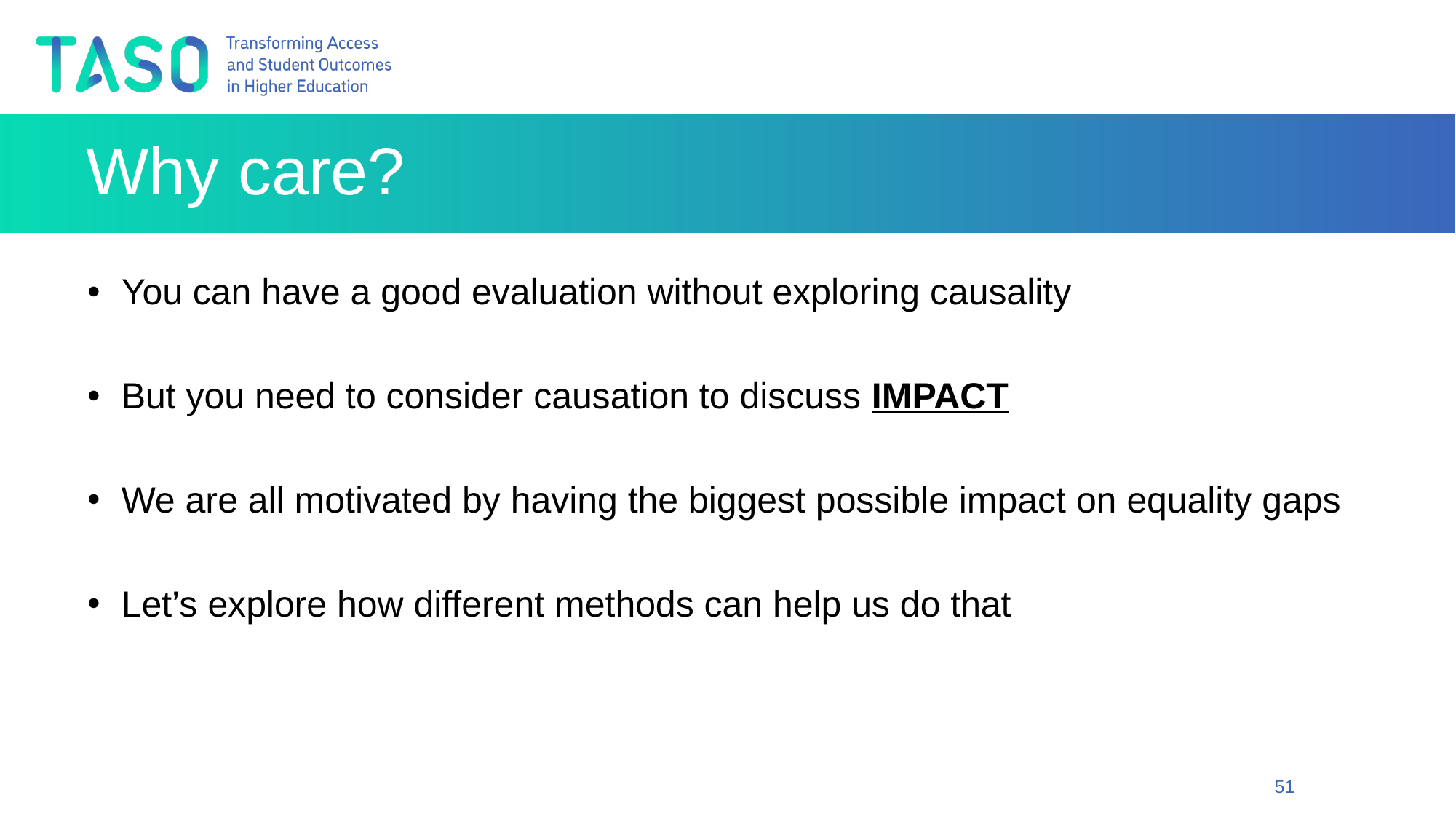

# Why care?
You can have a good evaluation without exploring causality

But you need to consider causation to discuss IMPACT

We are all motivated by having the biggest possible impact on equality gaps

Let’s explore how different methods can help us do that

51